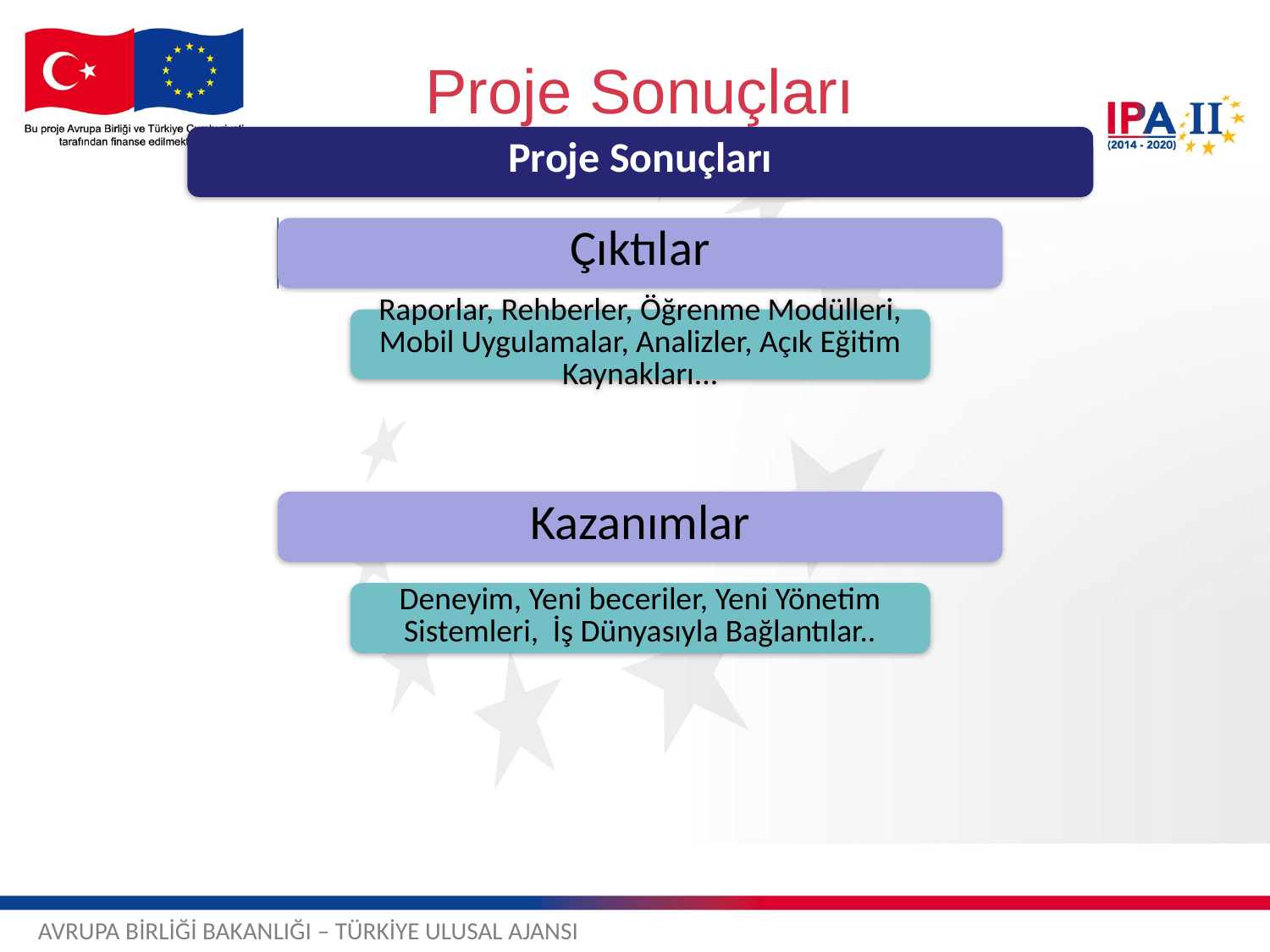

# Proje Sonuçları
Proje Sonuçları
Çıktılar
Raporlar, Rehberler, Öğrenme Modülleri, Mobil Uygulamalar, Analizler, Açık Eğitim Kaynakları...
Kazanımlar
Deneyim, Yeni beceriler, Yeni Yönetim Sistemleri,  İş Dünyasıyla Bağlantılar..